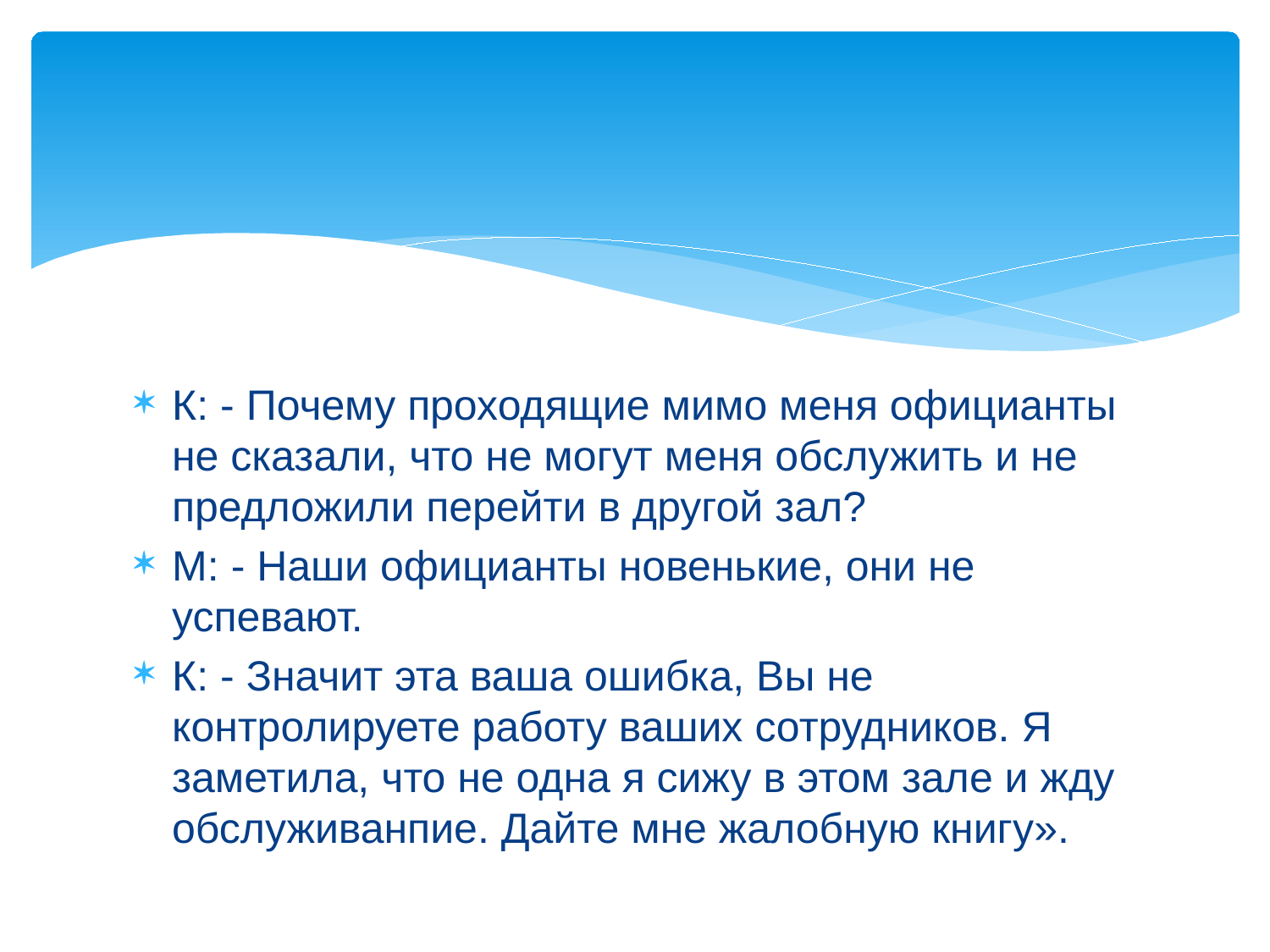

#
К: - Почему проходящие мимо меня официанты не сказали, что не могут меня обслужить и не предложили перейти в другой зал?
М: - Наши официанты новенькие, они не успевают.
К: - Значит эта ваша ошибка, Вы не контролируете работу ваших сотрудников. Я заметила, что не одна я сижу в этом зале и жду обслуживанпие. Дайте мне жалобную книгу».